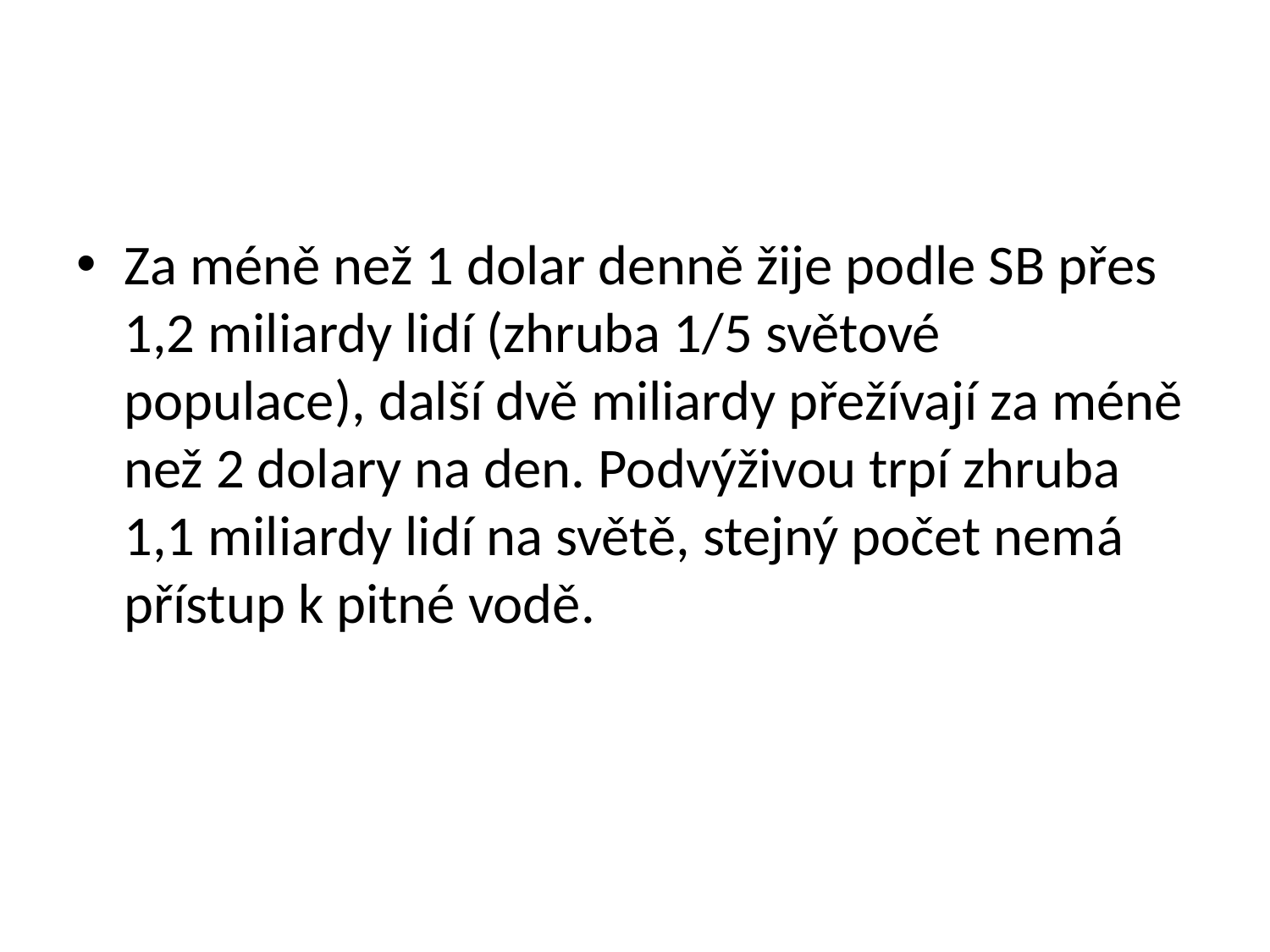

#
Za méně než 1 dolar denně žije podle SB přes 1,2 miliardy lidí (zhruba 1/5 světové populace), další dvě miliardy přežívají za méně než 2 dolary na den. Podvýživou trpí zhruba 1,1 miliardy lidí na světě, stejný počet nemá přístup k pitné vodě.